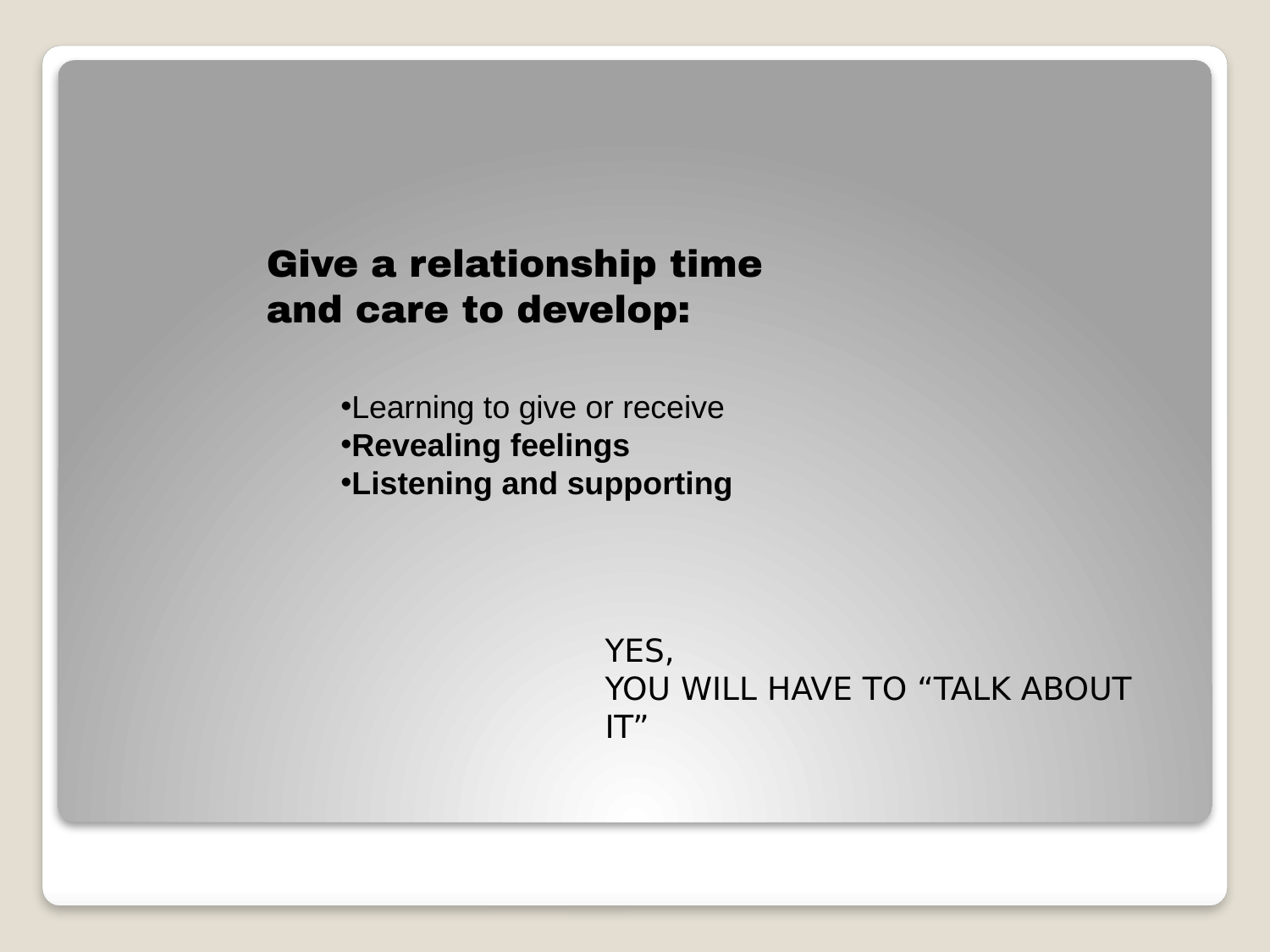

# Give a relationship time and care to develop:
Learning to give or receive
Revealing feelings
Listening and supporting
YES,
YOU WILL HAVE TO “TALK ABOUT IT”